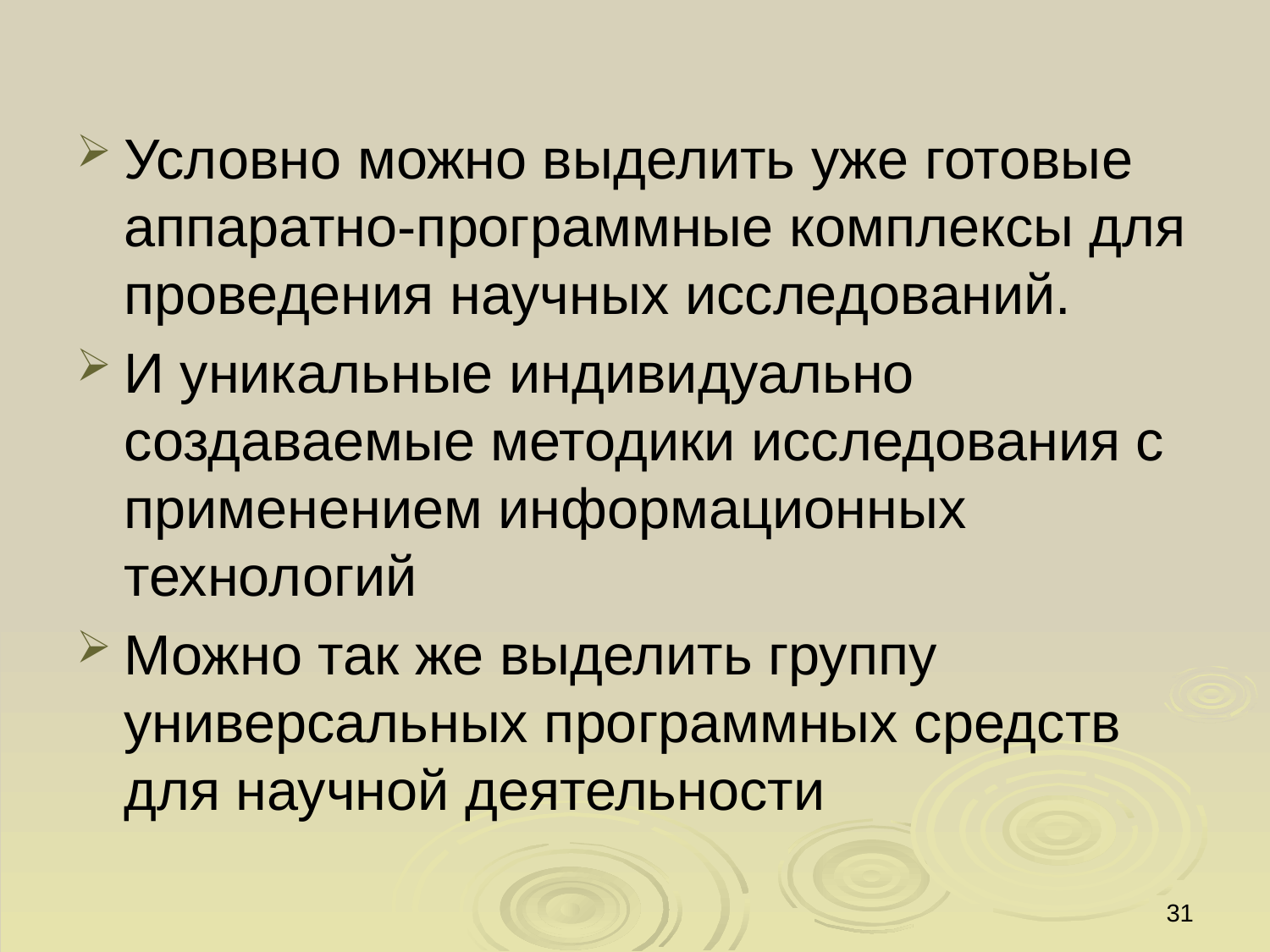

#
Условно можно выделить уже готовые аппаратно-программные комплексы для проведения научных исследований.
И уникальные индивидуально создаваемые методики исследования с применением информационных технологий
Можно так же выделить группу универсальных программных средств для научной деятельности

31